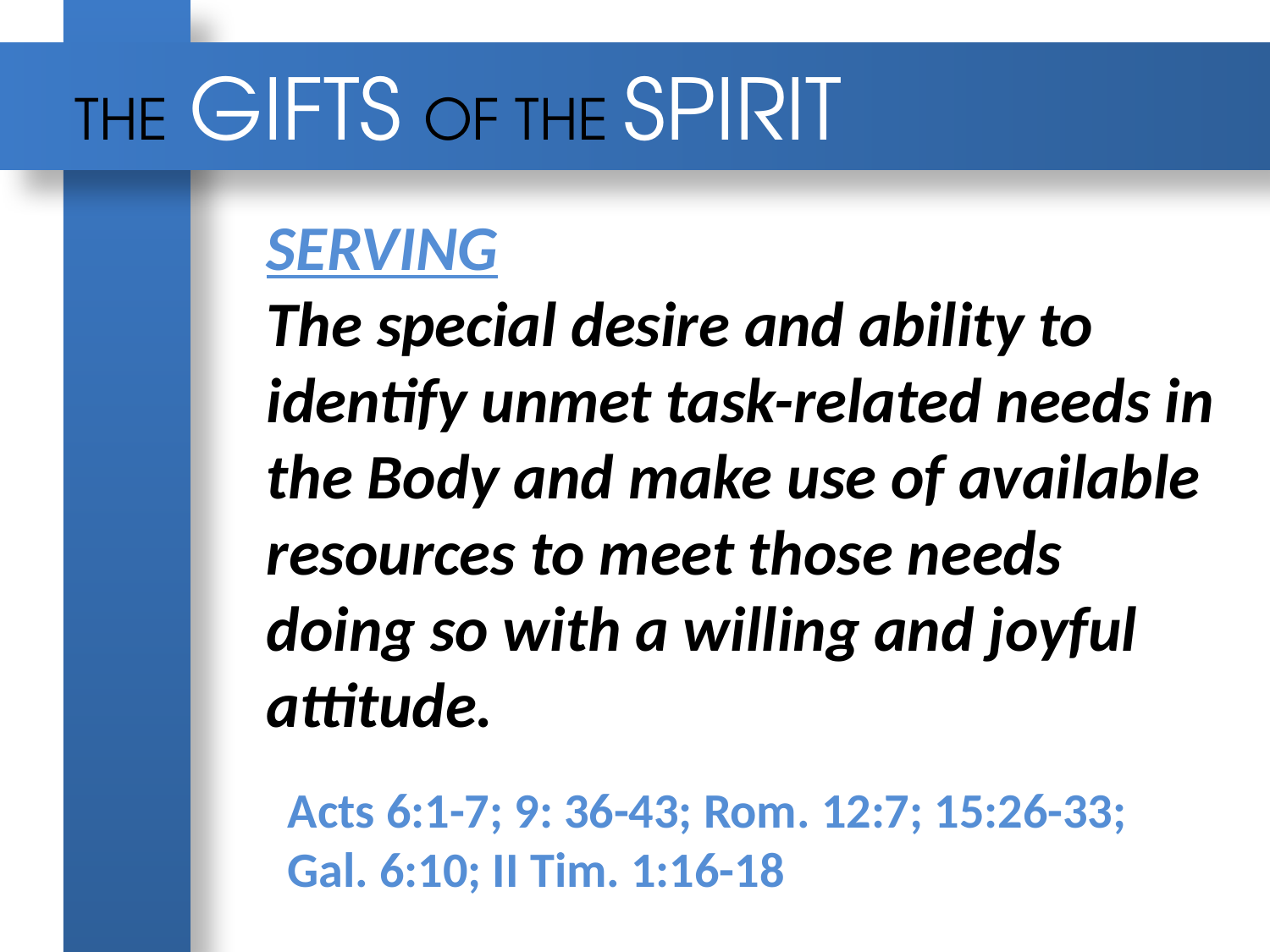

THE GIFTS OF THE SPIRIT
Serving
The special desire and ability to identify unmet task-related needs in the Body and make use of available resources to meet those needs doing so with a willing and joyful attitude.
Acts 6:1-7; 9: 36-43; Rom. 12:7; 15:26-33; Gal. 6:10; II Tim. 1:16-18